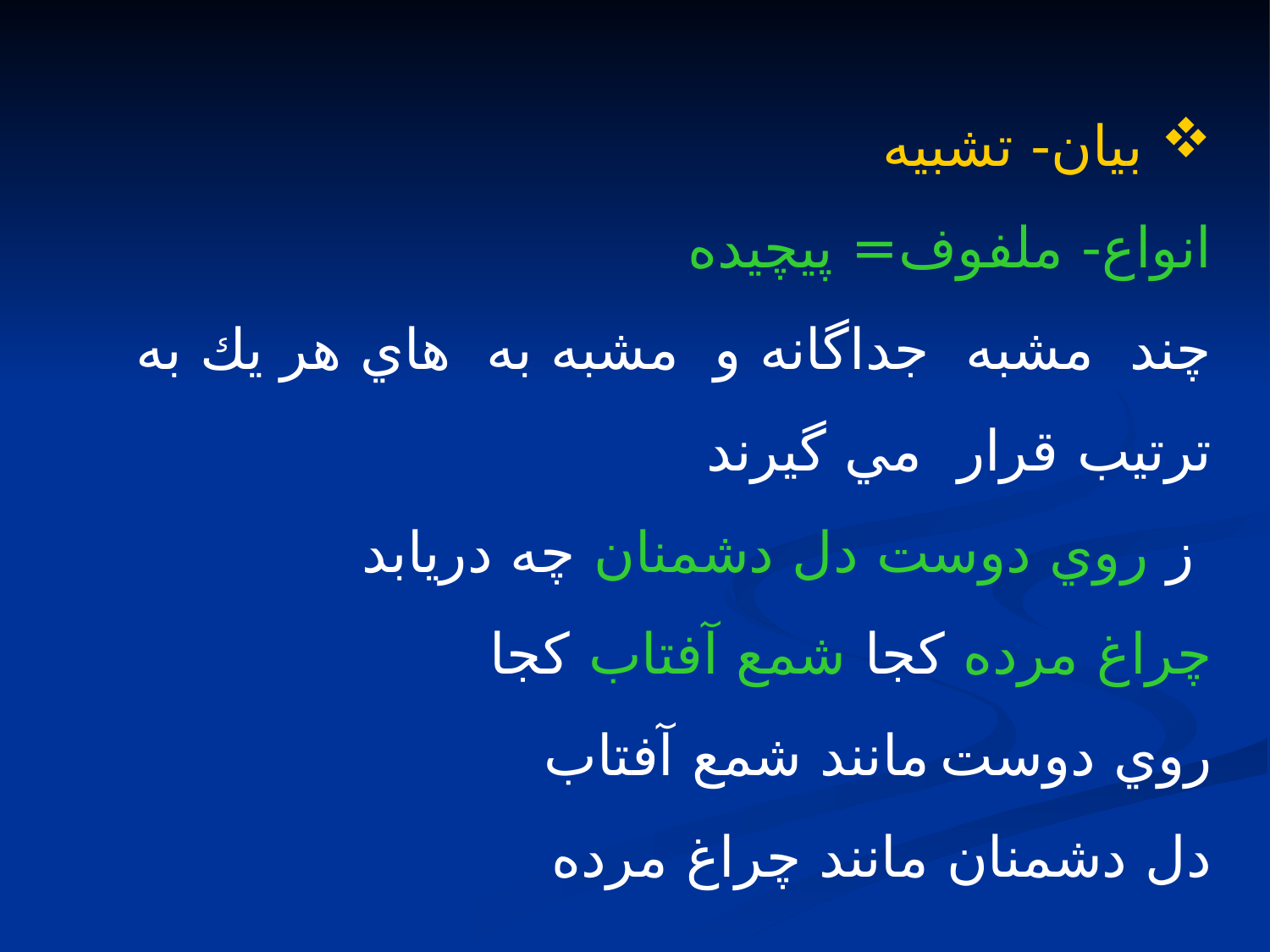

بيان- تشبيه
انواع- ملفوف= پيچيده
چند  مشبه  جداگانه و  مشبه به  هاي هر يك به  ترتيب قرار  مي گيرند
 ز روي دوست دل دشمنان چه دريابد
چراغ مرده كجا شمع آفتاب كجا
روي دوست مانند شمع آفتاب
دل دشمنان مانند چراغ مرده